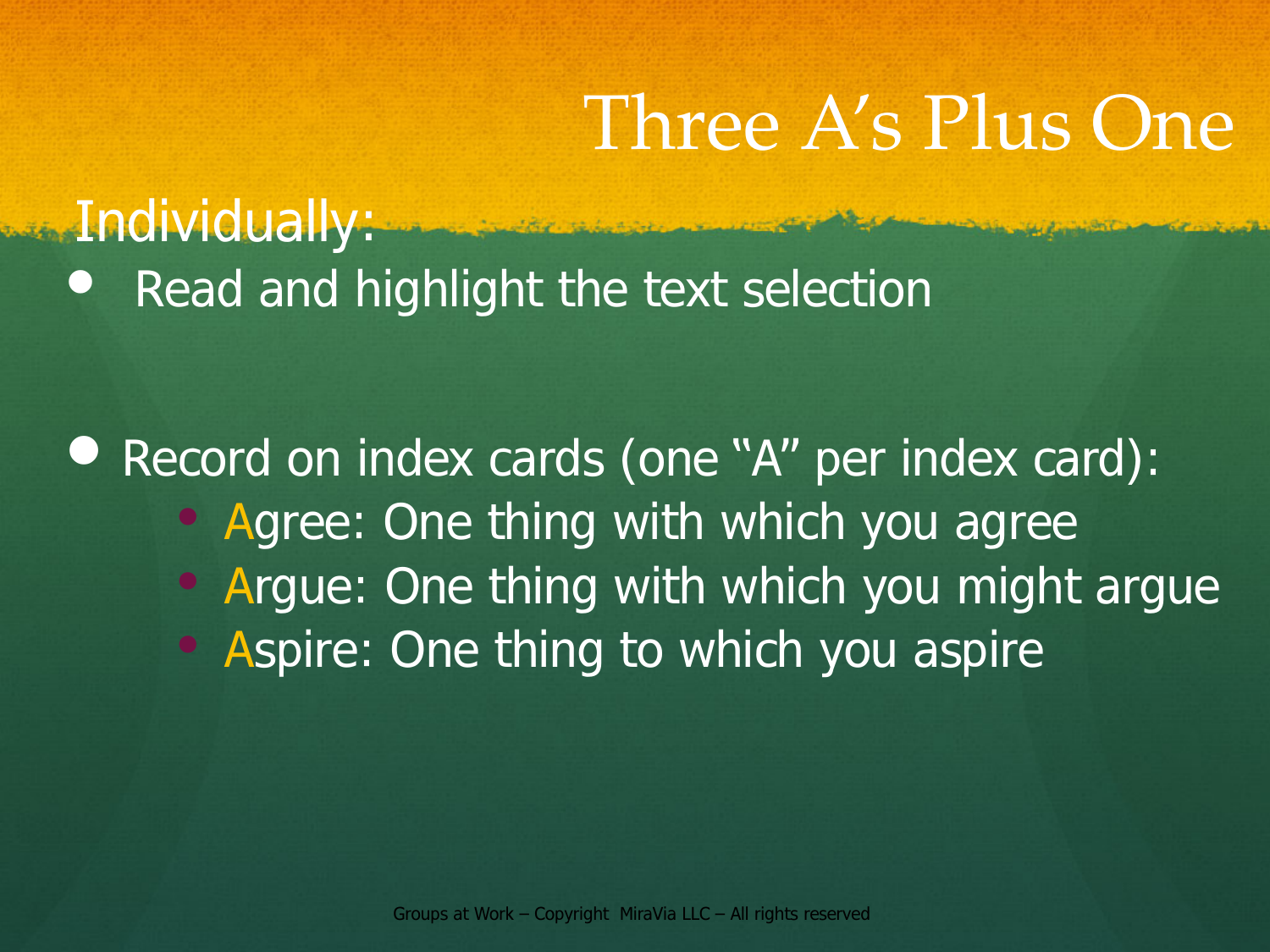

Three A’s Plus One
Individually:
 Read and highlight the text selection

Record on index cards (one “A” per index card):
Agree: One thing with which you agree
Argue: One thing with which you might argue
Aspire: One thing to which you aspire
Groups at Work – Copyright  MiraVia LLC – All rights reserved